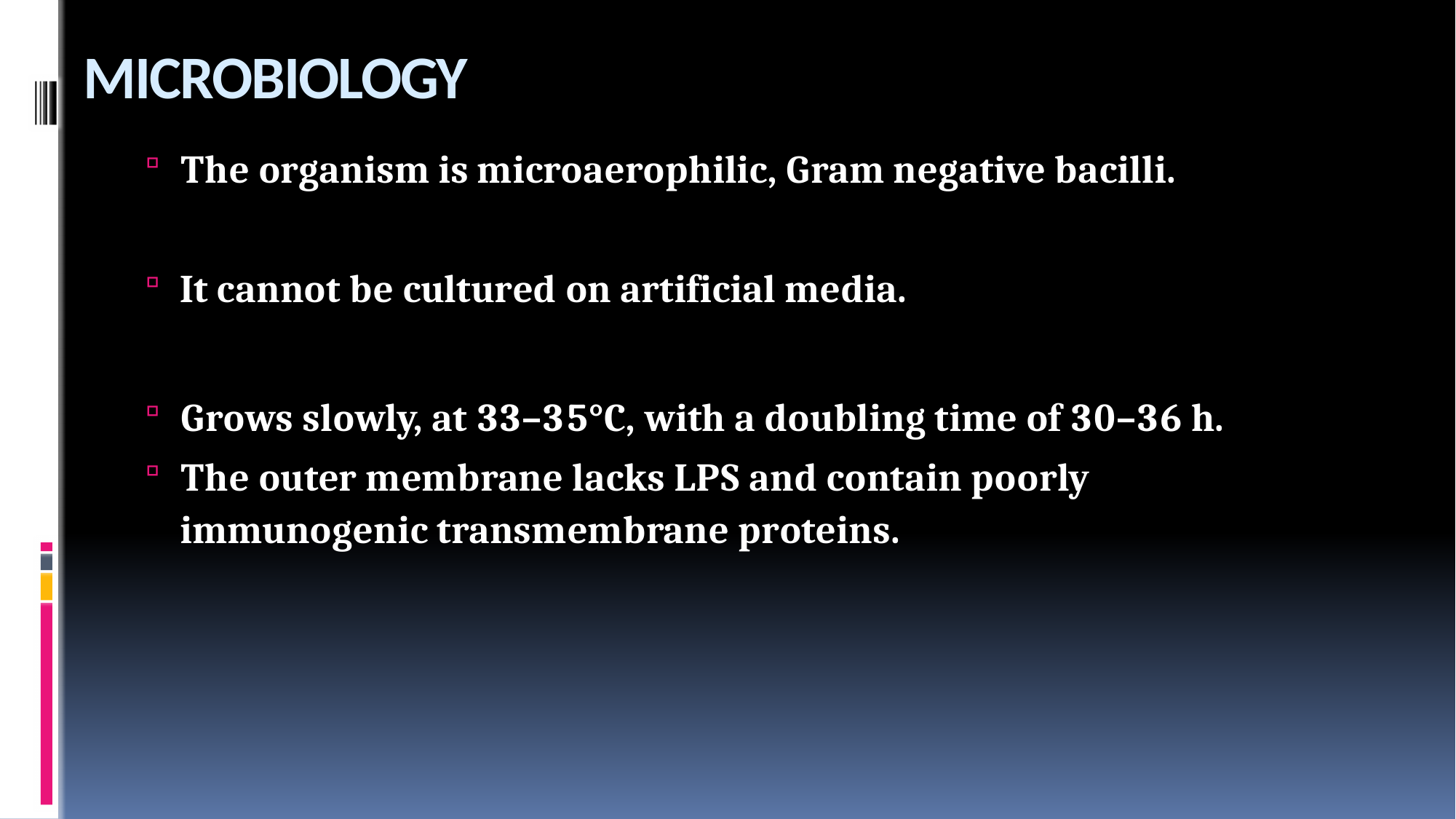

# MICROBIOLOGY
The organism is microaerophilic, Gram negative bacilli.

It cannot be cultured on artificial media.

Grows slowly, at 33–35°C, with a doubling time of 30–36 h.
The outer membrane lacks LPS and contain poorly immunogenic transmembrane proteins.